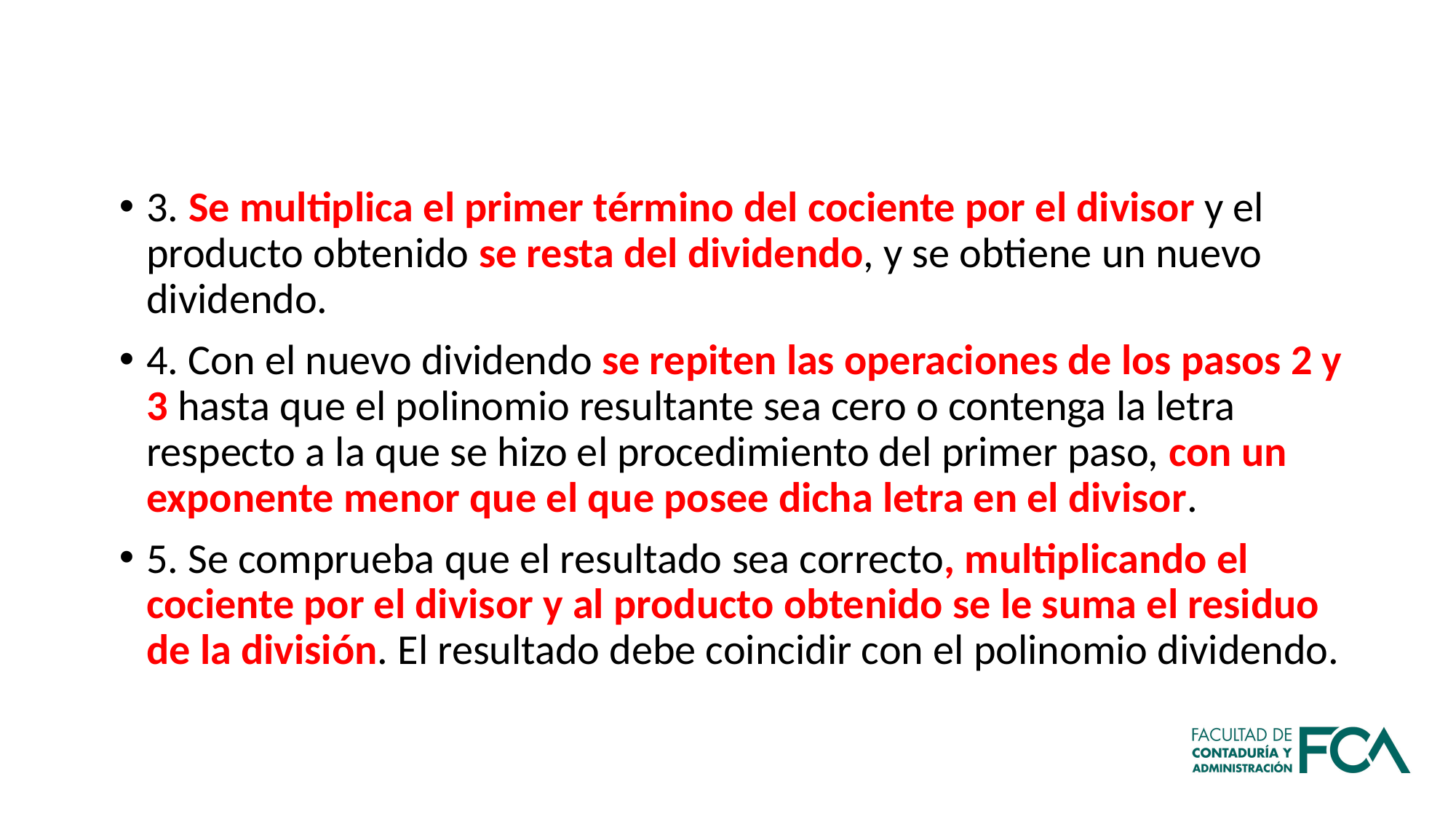

3. Se multiplica el primer término del cociente por el divisor y el producto obtenido se resta del dividendo, y se obtiene un nuevo dividendo.
4. Con el nuevo dividendo se repiten las operaciones de los pasos 2 y 3 hasta que el polinomio resultante sea cero o contenga la letra respecto a la que se hizo el procedimiento del primer paso, con un exponente menor que el que posee dicha letra en el divisor.
5. Se comprueba que el resultado sea correcto, multiplicando el cociente por el divisor y al producto obtenido se le suma el residuo de la división. El resultado debe coincidir con el polinomio dividendo.